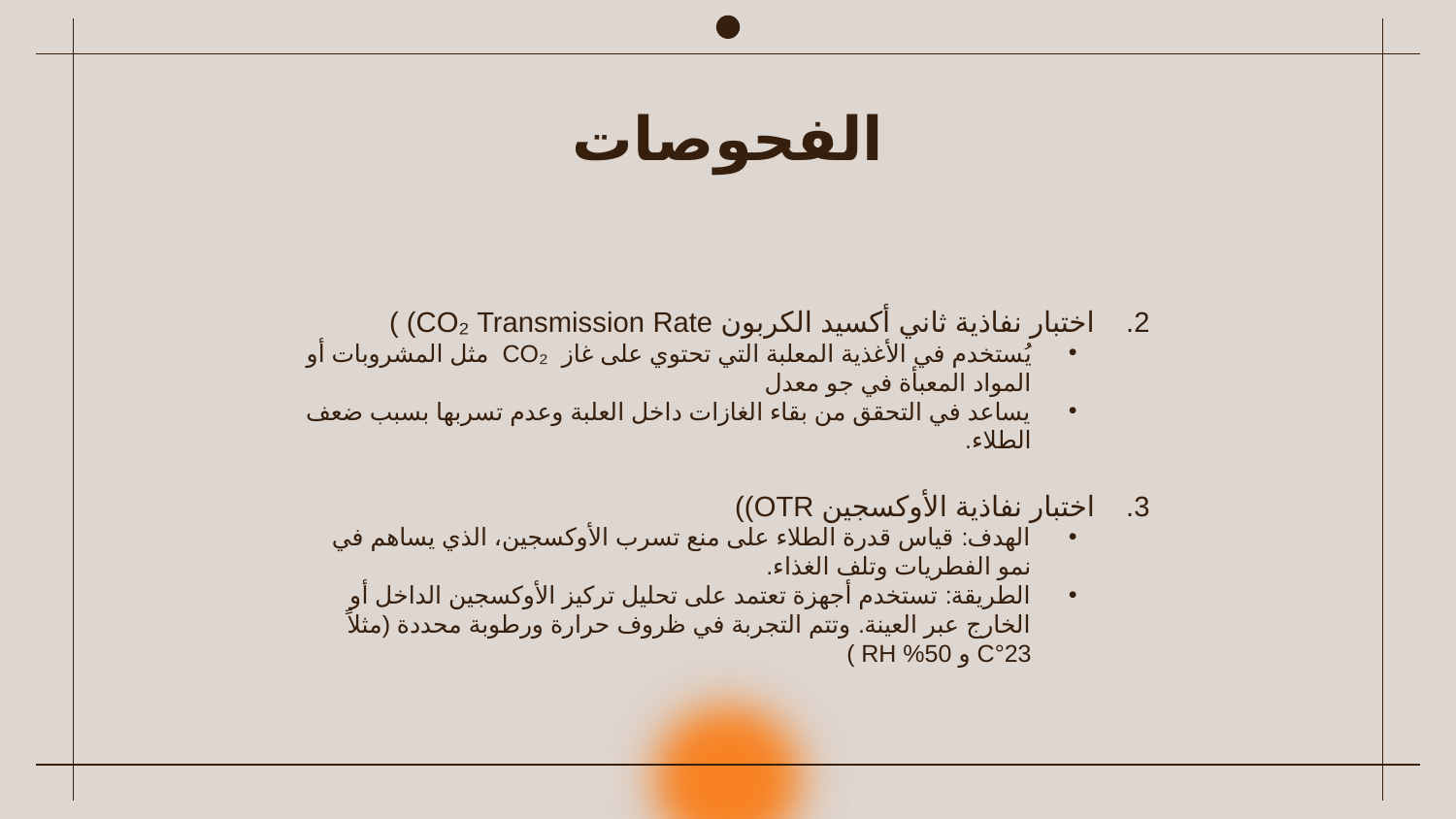

# الفحوصات

اختبار نفاذية ثاني أكسيد الكربون CO₂ Transmission Rate) )
يُستخدم في الأغذية المعلبة التي تحتوي على غاز  CO₂  مثل المشروبات أو المواد المعبأة في جو معدل
يساعد في التحقق من بقاء الغازات داخل العلبة وعدم تسربها بسبب ضعف الطلاء.

اختبار نفاذية الأوكسجين OTR))
الهدف: قياس قدرة الطلاء على منع تسرب الأوكسجين، الذي يساهم في نمو الفطريات وتلف الغذاء.
الطريقة: تستخدم أجهزة تعتمد على تحليل تركيز الأوكسجين الداخل أو الخارج عبر العينة. وتتم التجربة في ظروف حرارة ورطوبة محددة (مثلاً 23°C و 50% RH )